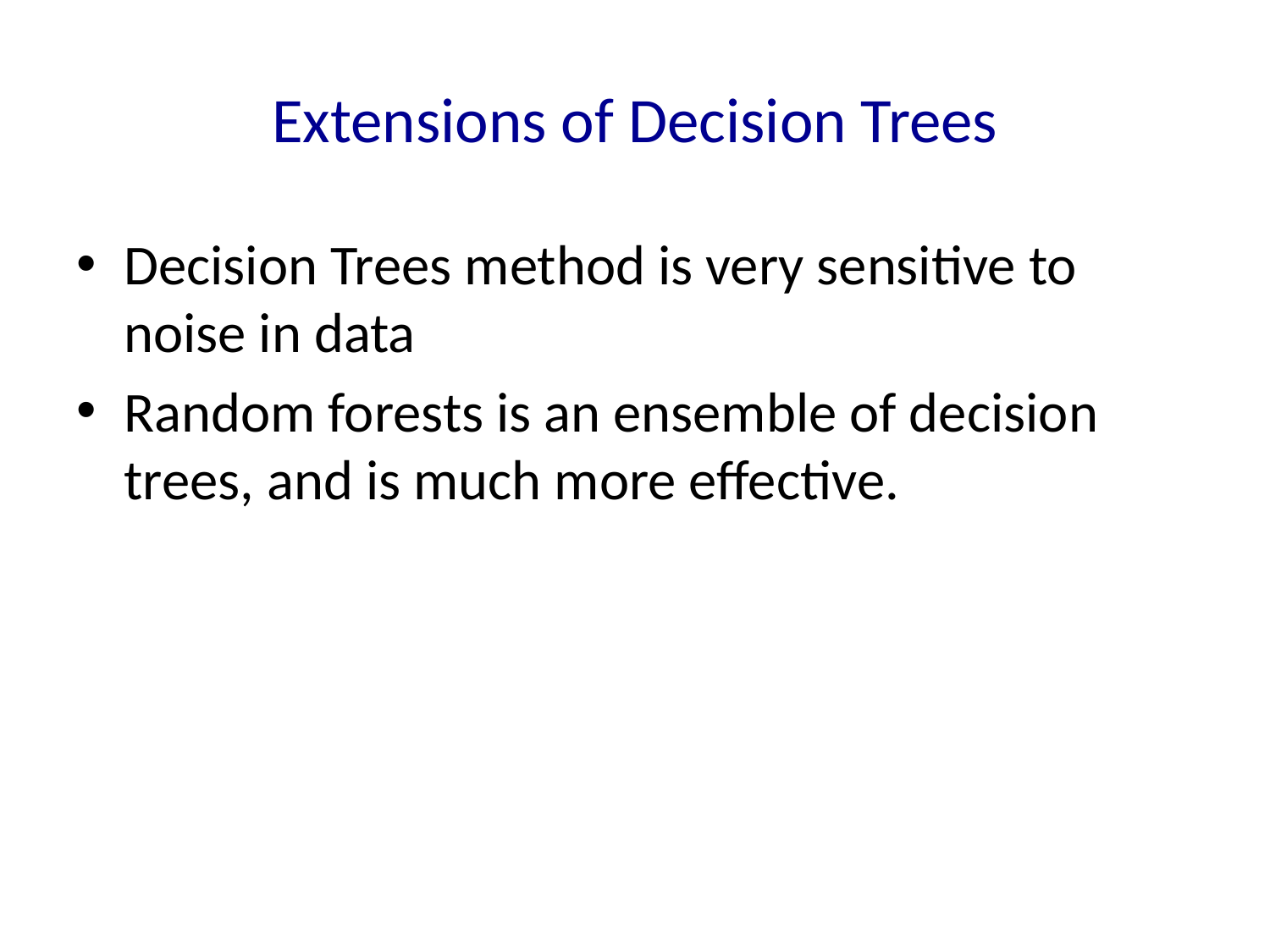

# Extensions of Decision Trees
Decision Trees method is very sensitive to noise in data
Random forests is an ensemble of decision trees, and is much more effective.